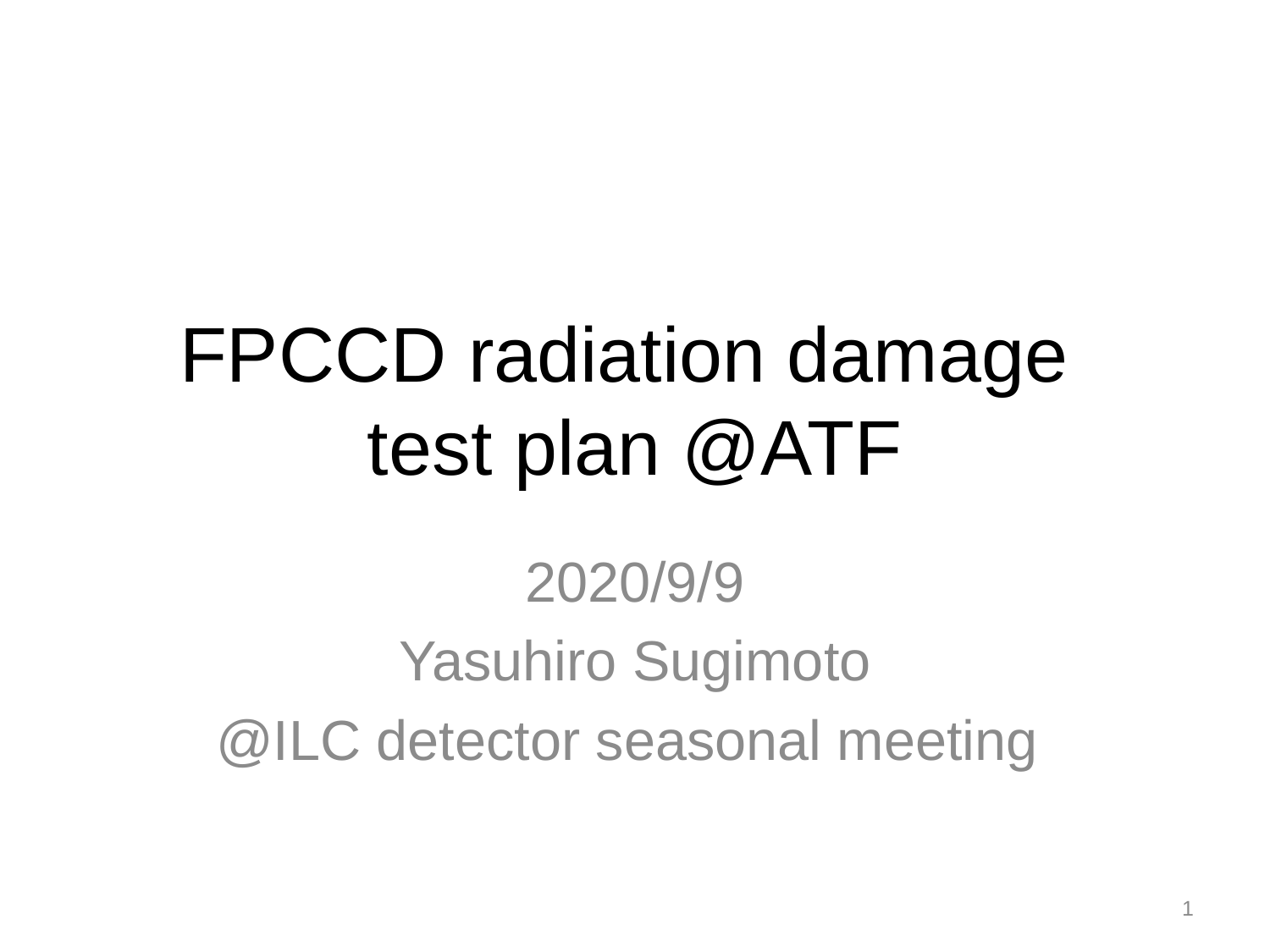

# FPCCD radiation damage test plan @ATF
2020/9/9
Yasuhiro Sugimoto
@ILC detector seasonal meeting
1